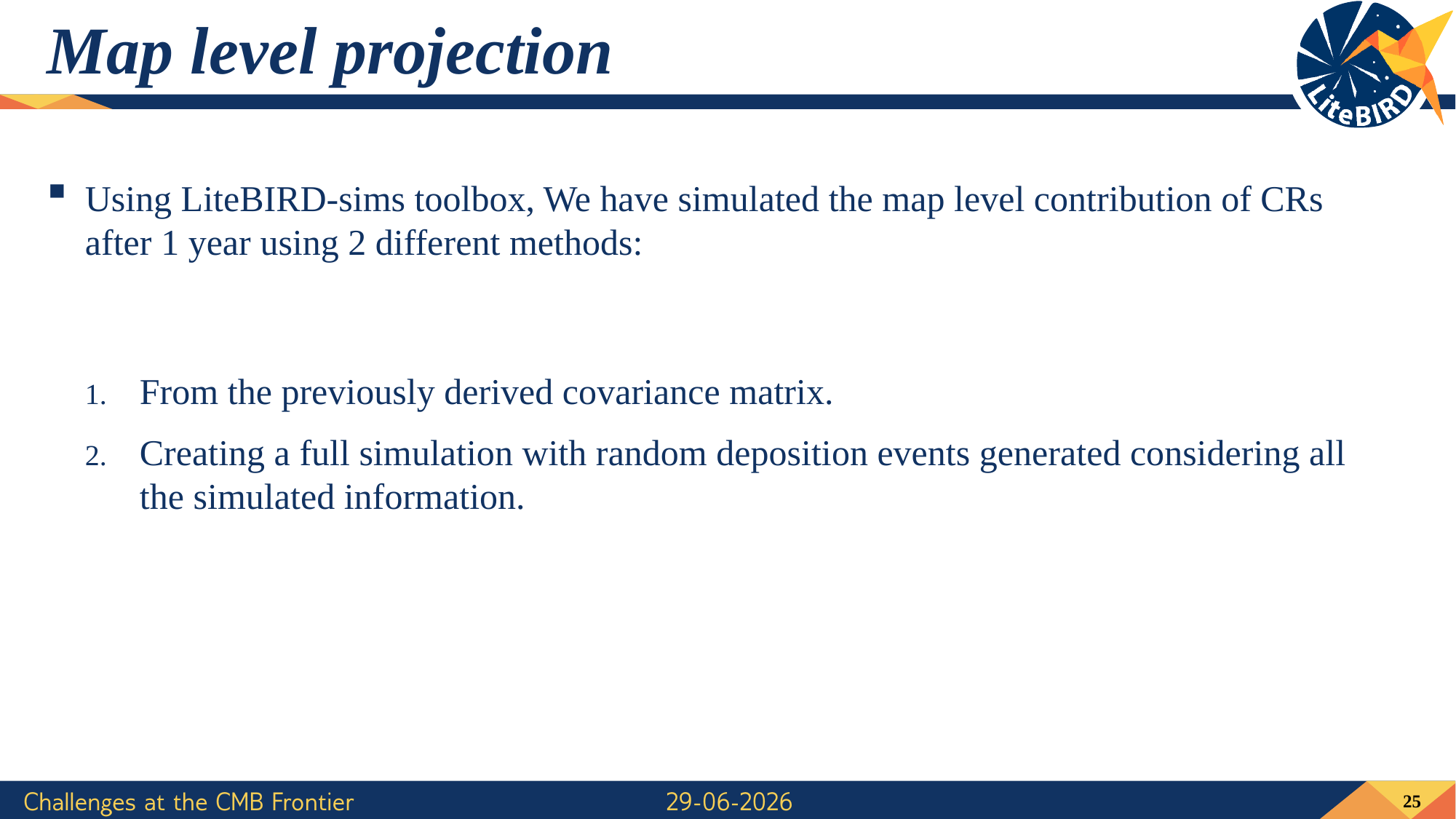

# Map level projection
Using LiteBIRD-sims toolbox, We have simulated the map level contribution of CRs after 1 year using 2 different methods:

From the previously derived covariance matrix.
Creating a full simulation with random deposition events generated considering all the simulated information.

25